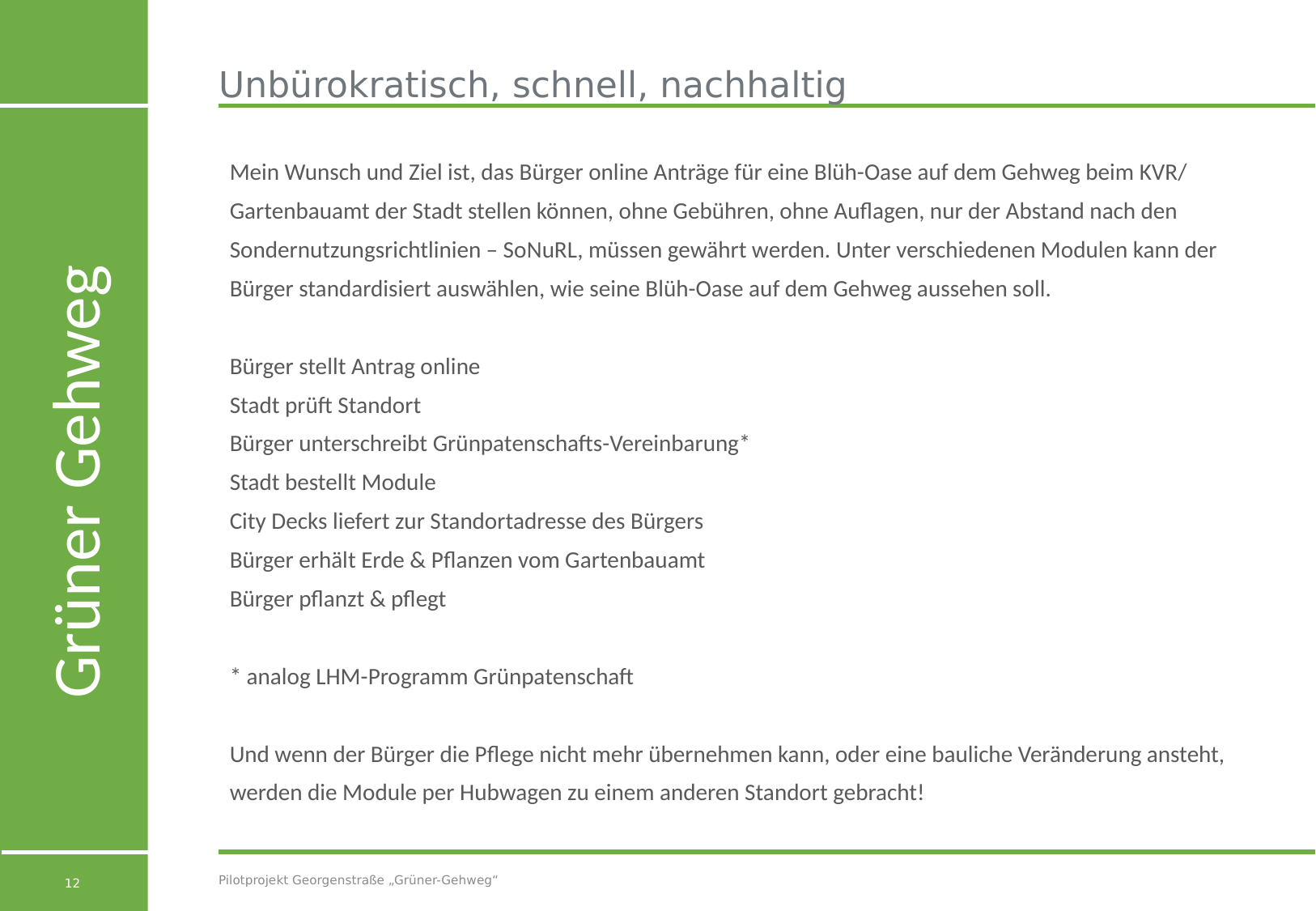

# Unbürokratisch, schnell, nachhaltig
Grüner Gehweg
Mein Wunsch und Ziel ist, das Bürger online Anträge für eine Blüh-Oase auf dem Gehweg beim KVR/ Gartenbauamt der Stadt stellen können, ohne Gebühren, ohne Auflagen, nur der Abstand nach den Sondernutzungsrichtlinien – SoNuRL, müssen gewährt werden. Unter verschiedenen Modulen kann der Bürger standardisiert auswählen, wie seine Blüh-Oase auf dem Gehweg aussehen soll.

Bürger stellt Antrag online
Stadt prüft Standort
Bürger unterschreibt Grünpatenschafts-Vereinbarung*
Stadt bestellt Module
City Decks liefert zur Standortadresse des Bürgers
Bürger erhält Erde & Pflanzen vom Gartenbauamt
Bürger pflanzt & pflegt

* analog LHM-Programm Grünpatenschaft

Und wenn der Bürger die Pflege nicht mehr übernehmen kann, oder eine bauliche Veränderung ansteht, werden die Module per Hubwagen zu einem anderen Standort gebracht!
12
Pilotprojekt Georgenstraße „Grüner-Gehweg“